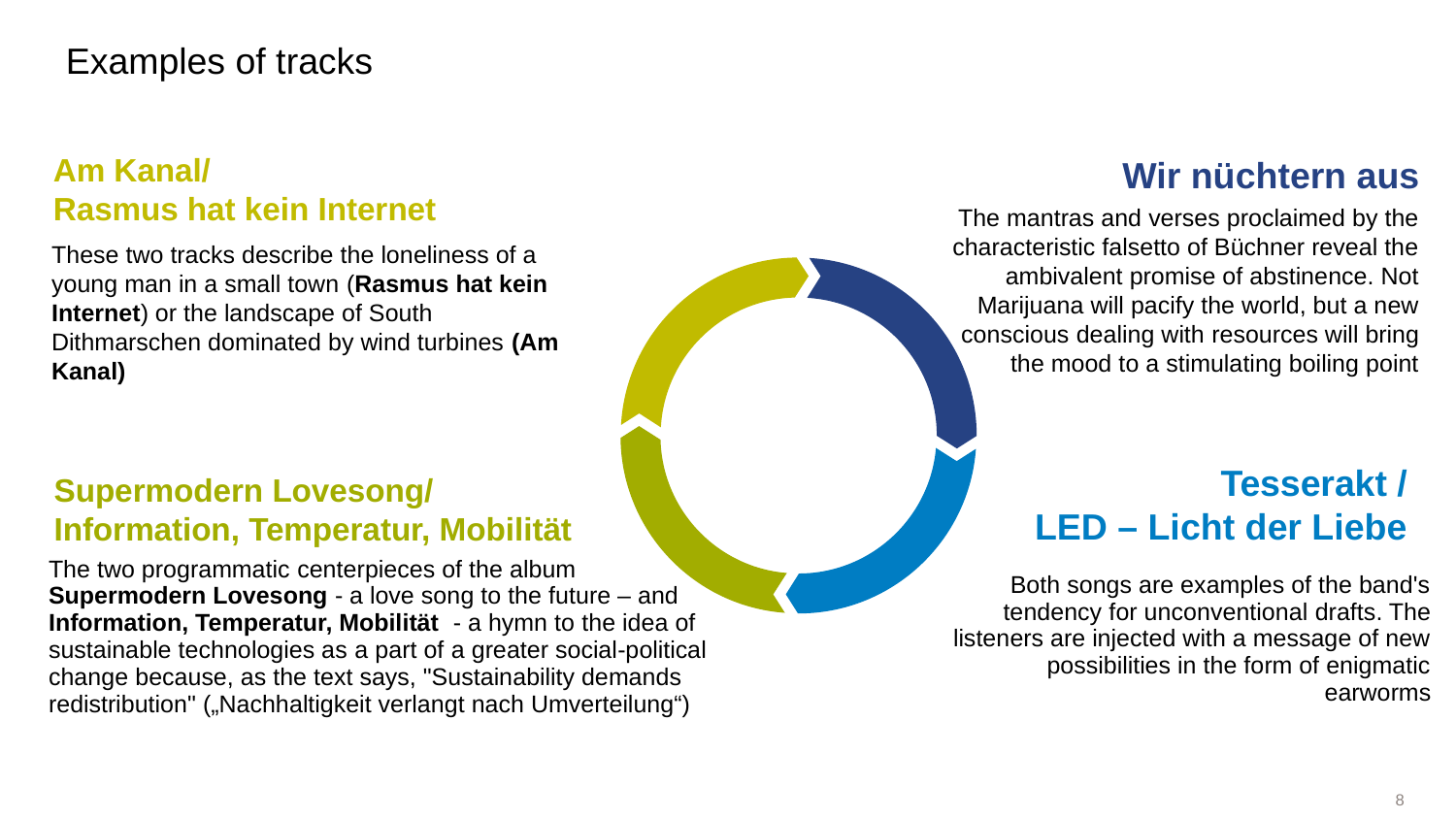

Examples of tracks
Am Kanal/
Rasmus hat kein Internet
Wir nüchtern aus
The mantras and verses proclaimed by the characteristic falsetto of Büchner reveal the ambivalent promise of abstinence. Not Marijuana will pacify the world, but a new conscious dealing with resources will bring the mood to a stimulating boiling point
These two tracks describe the loneliness of a young man in a small town (Rasmus hat kein Internet) or the landscape of South Dithmarschen dominated by wind turbines (Am Kanal)

Tesserakt /
LED – Licht der Liebe
Supermodern Lovesong/
Information, Temperatur, Mobilität
The two programmatic centerpieces of the album Supermodern Lovesong - a love song to the future – and Information, Temperatur, Mobilität  - a hymn to the idea of sustainable technologies as a part of a greater social-political change because, as the text says, "Sustainability demands redistribution" („Nachhaltigkeit verlangt nach Umverteilung“)

Both songs are examples of the band's tendency for unconventional drafts. The listeners are injected with a message of new possibilities in the form of enigmatic earworms